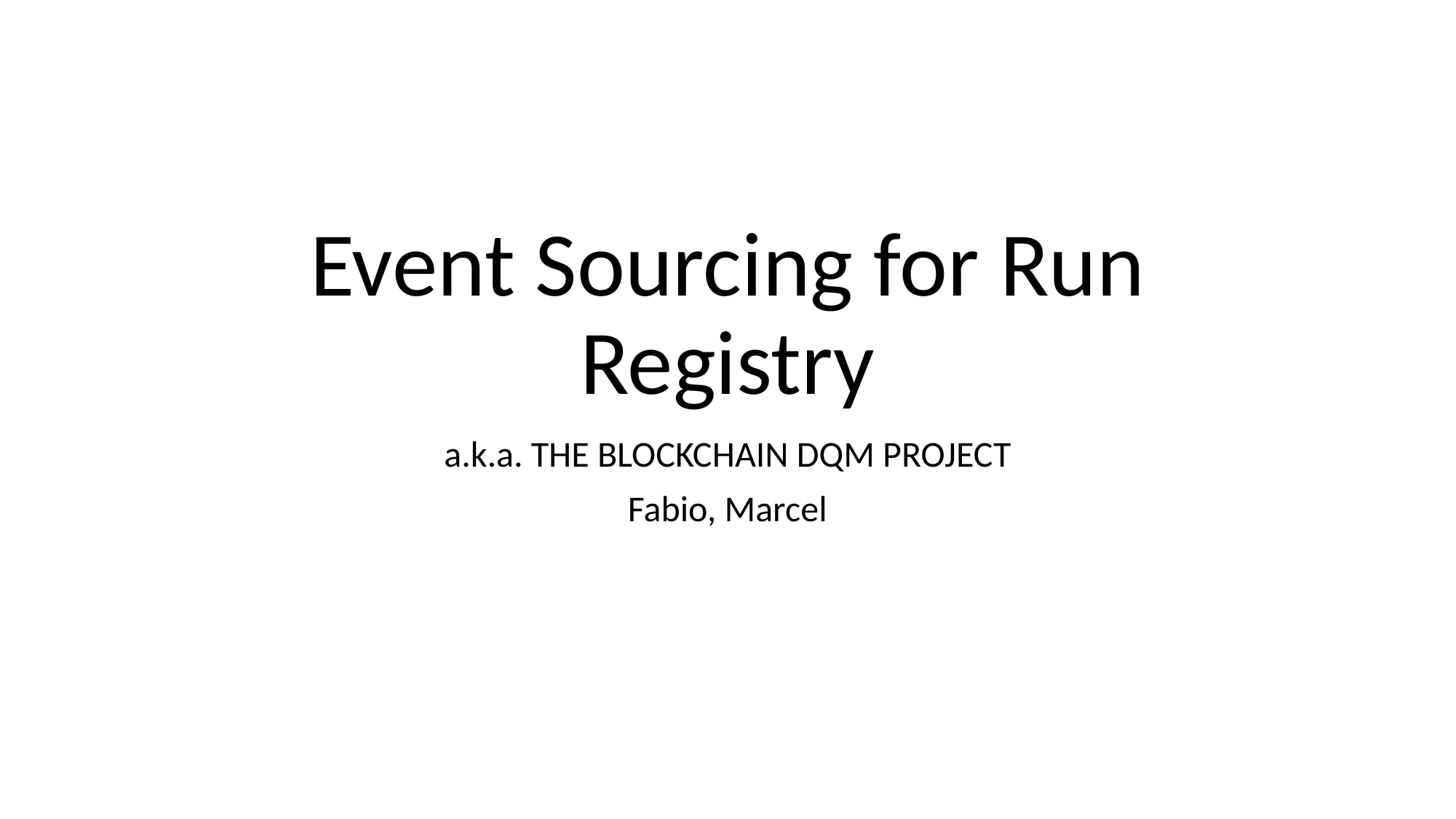

# Event Sourcing for Run Registry
a.k.a. THE BLOCKCHAIN DQM PROJECT
Fabio, Marcel